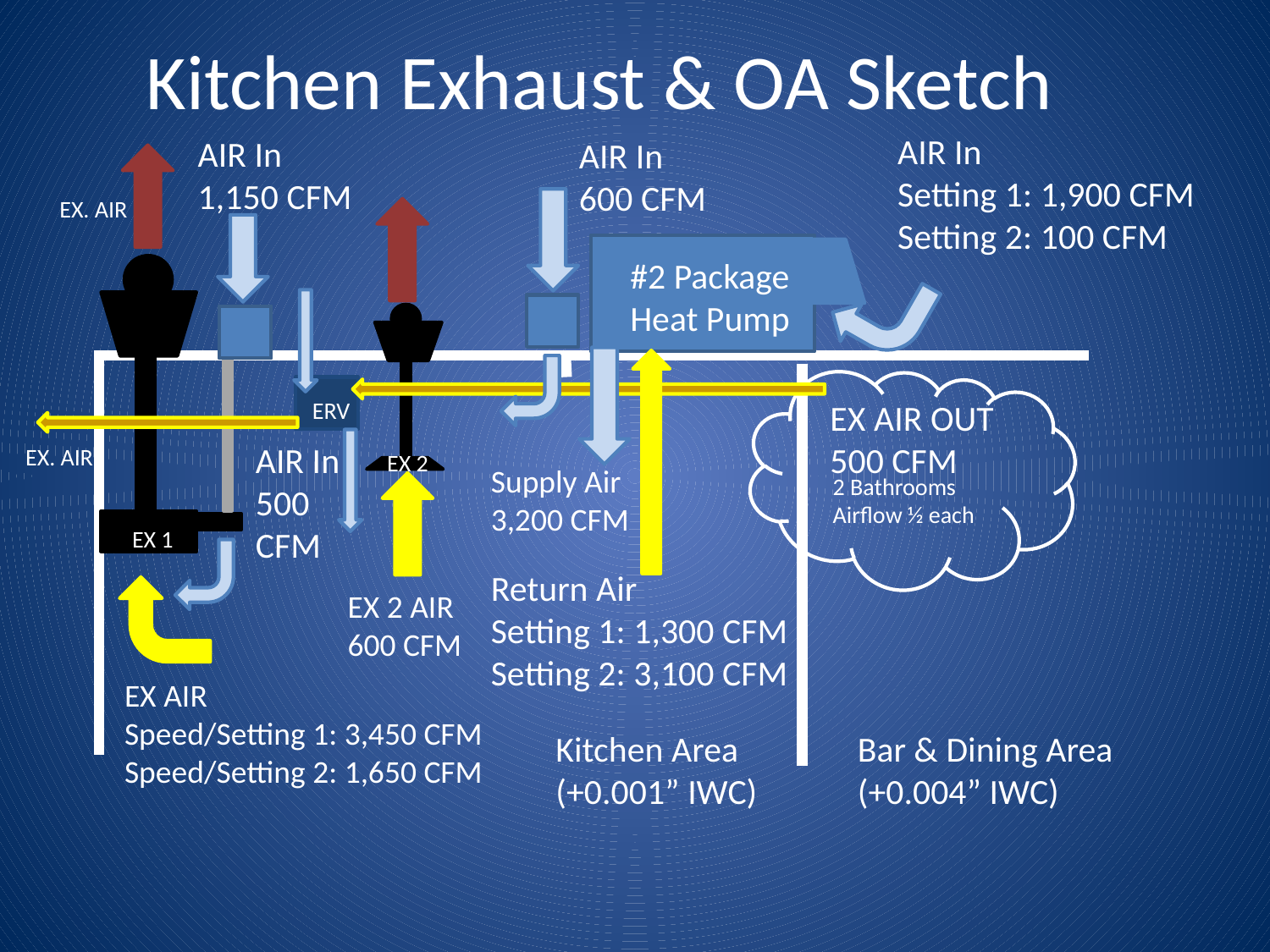

# Kitchen Exhaust & OA Sketch
AIR In
Setting 1: 1,900 CFM
Setting 2: 100 CFM
AIR In
1,150 CFM
AIR In
600 CFM

EX. AIR

#2 Package Heat Pump

ERV
EX AIR OUT
500 CFM

AIR In
500 CFM
EX. AIR
EX 2
Supply Air
3,200 CFM

Return Air
Setting 1: 1,300 CFM
Setting 2: 3,100 CFM

2 Bathrooms
Airflow ½ each

EX 1

EX 2 AIR
600 CFM
EX AIR
Speed/Setting 1: 3,450 CFM
Speed/Setting 2: 1,650 CFM
Kitchen Area
(+0.001” IWC)

Bar & Dining Area
(+0.004” IWC)